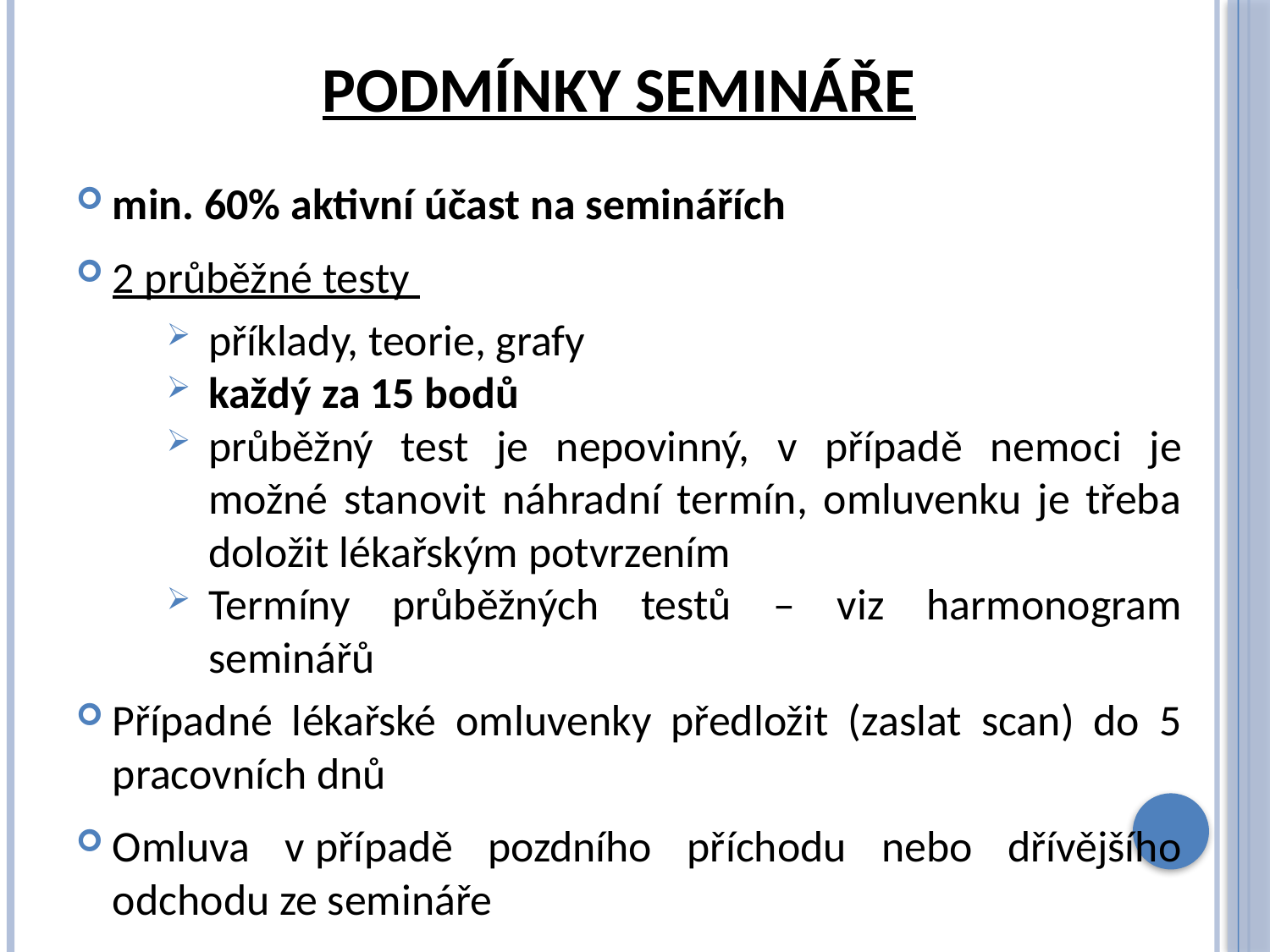

# podmínky semináře
min. 60% aktivní účast na seminářích
2 průběžné testy
příklady, teorie, grafy
každý za 15 bodů
průběžný test je nepovinný, v případě nemoci je možné stanovit náhradní termín, omluvenku je třeba doložit lékařským potvrzením
Termíny průběžných testů – viz harmonogram seminářů
Případné lékařské omluvenky předložit (zaslat scan) do 5 pracovních dnů
Omluva v případě pozdního příchodu nebo dřívějšího odchodu ze semináře